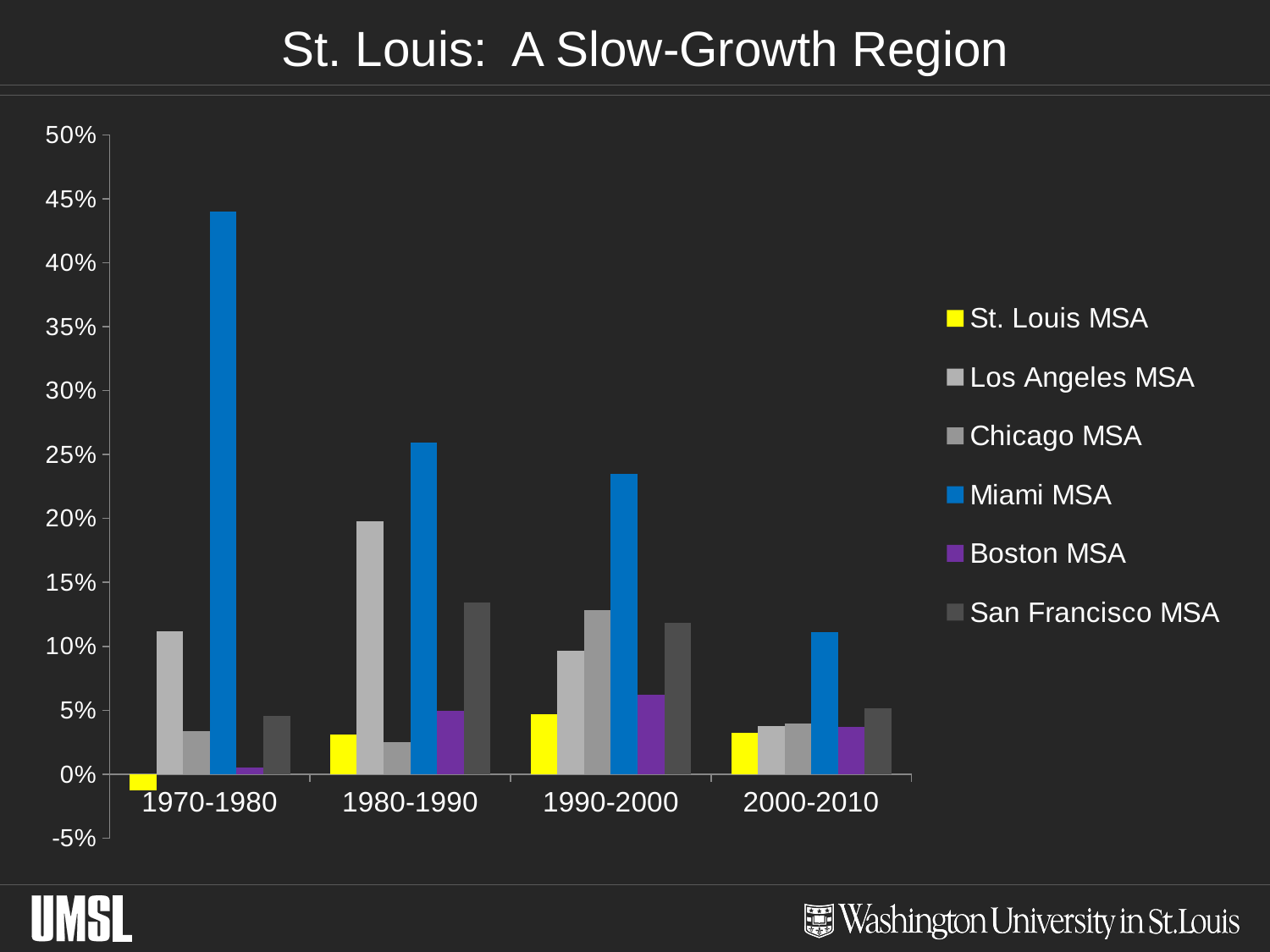

# St. Louis:  A Slow-Growth Region

### Chart

| Category | St. Louis MSA | Los Angeles MSA | Chicago MSA | Miami MSA | Boston MSA | San Francisco MSA |
|---|---|---|---|---|---|---|
| 1970-1980 | -0.01268907314476136 | 0.1118896570368724 | 0.033791039097966796 | 0.4400336217862021 | 0.005230351916187777 | 0.04546306841298333 |
| 1980-1990 | 0.030895340973953377 | 0.19803714262426383 | 0.024917714398118723 | 0.2593283002840249 | 0.04958887519248664 | 0.1341248782918872 |
| 1990-2000 | 0.0467810222569905 | 0.0968541883247056 | 0.12803496018229443 | 0.23457607060969898 | 0.06227758566678641 | 0.11857835095394337 |
| 2000-2010 | 0.03266134494901974 | 0.037459483453608944 | 0.039874302013691326 | 0.11124590719160055 | 0.036676243081844646 | 0.05132450090233579 |